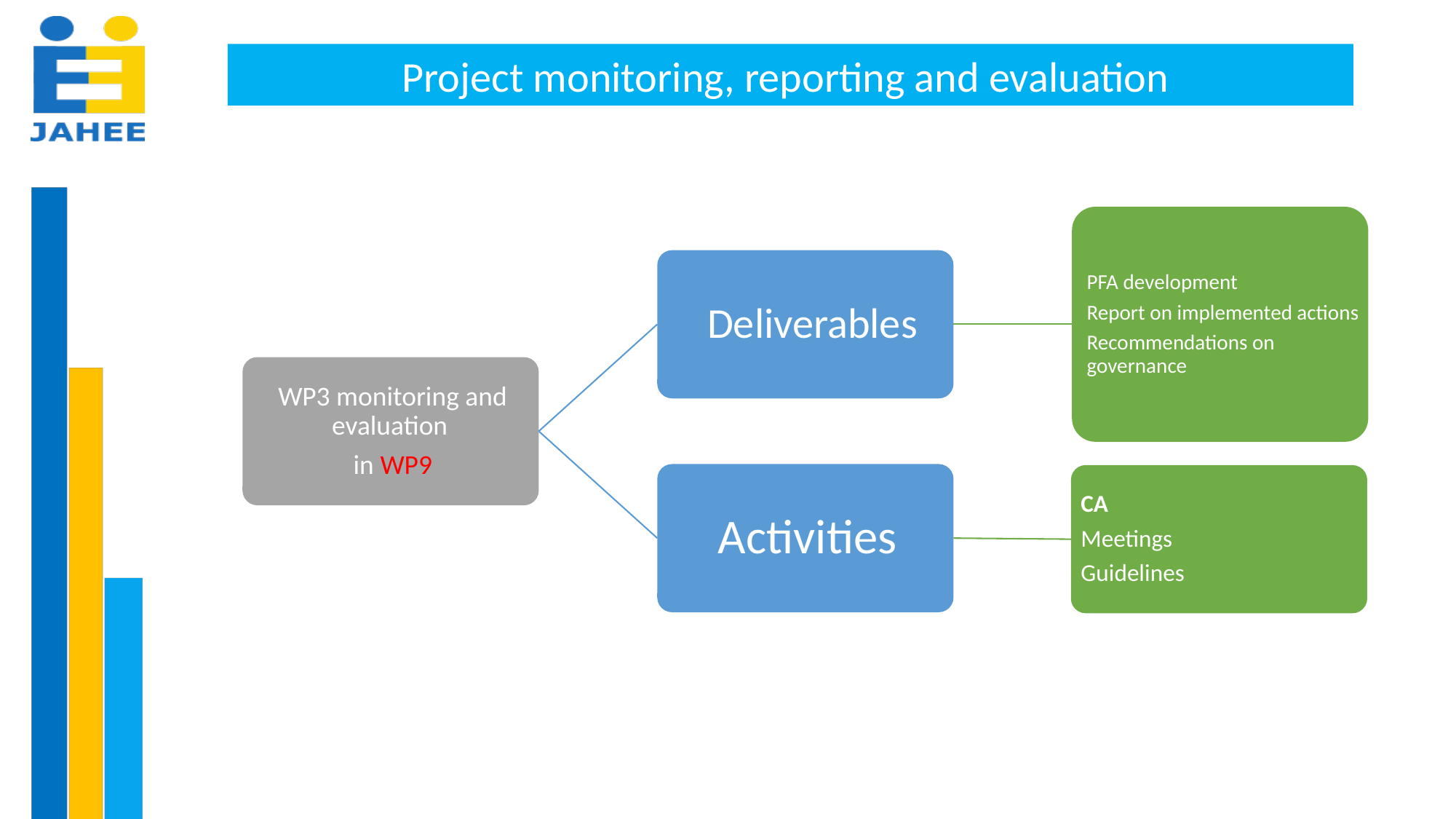

Project monitoring, reporting and evaluation
WP3 monitoring and evaluation
in WP9

 Deliverables

PFA development
Report on implemented actions
Recommendations on governance

Activities

CA
Meetings
Guidelines